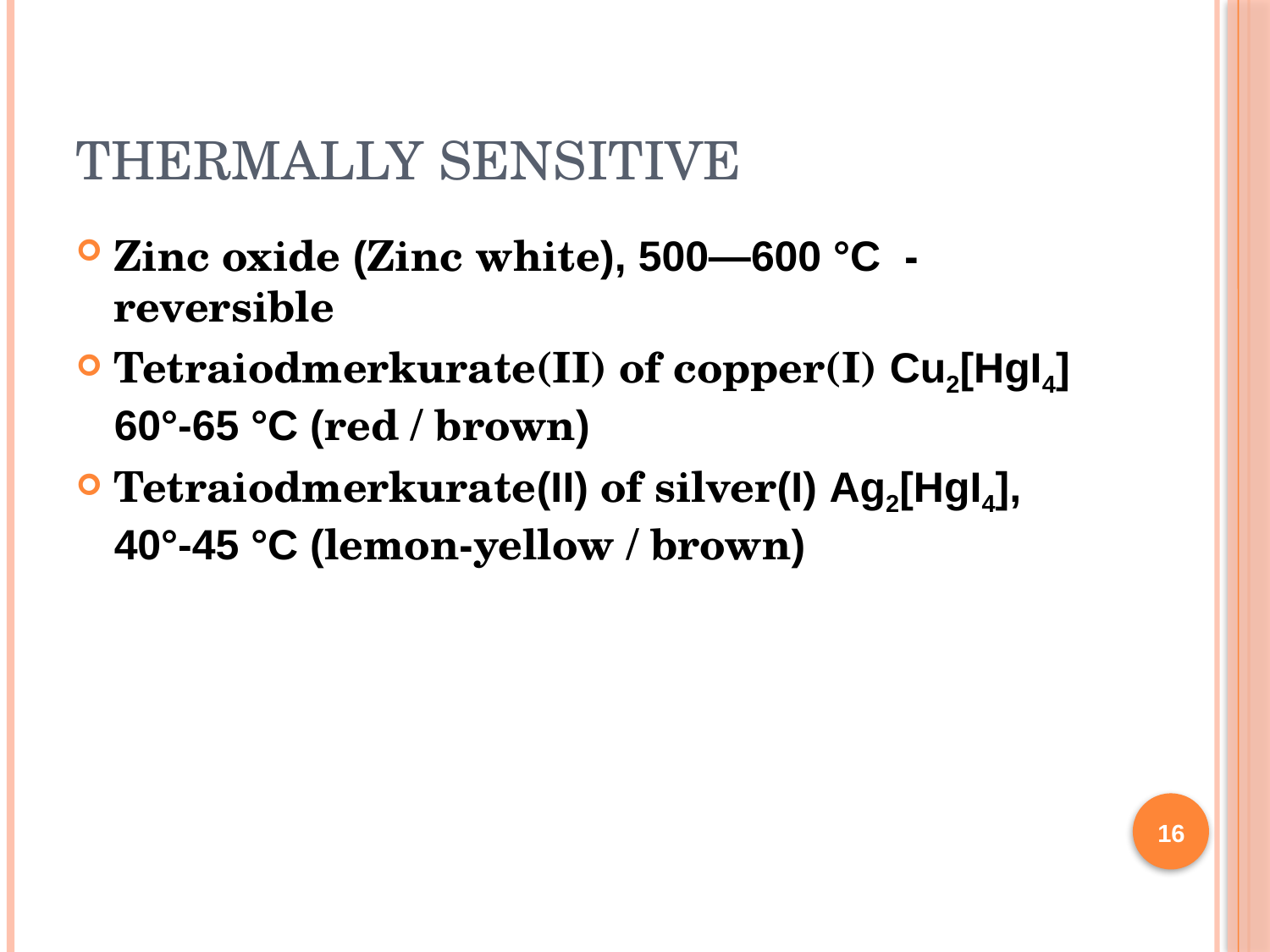

# Thermally sensitive
Zinc oxide (Zinc white), 500—600 °C  - reversible
Tetraiodmerkurate(II) of copper(I) Cu2[HgI4] 60°-65 °C (red / brown)
Tetraiodmerkurate(II) of silver(I) Ag2[HgI4], 40°-45 °C (lemon-yellow / brown)

16